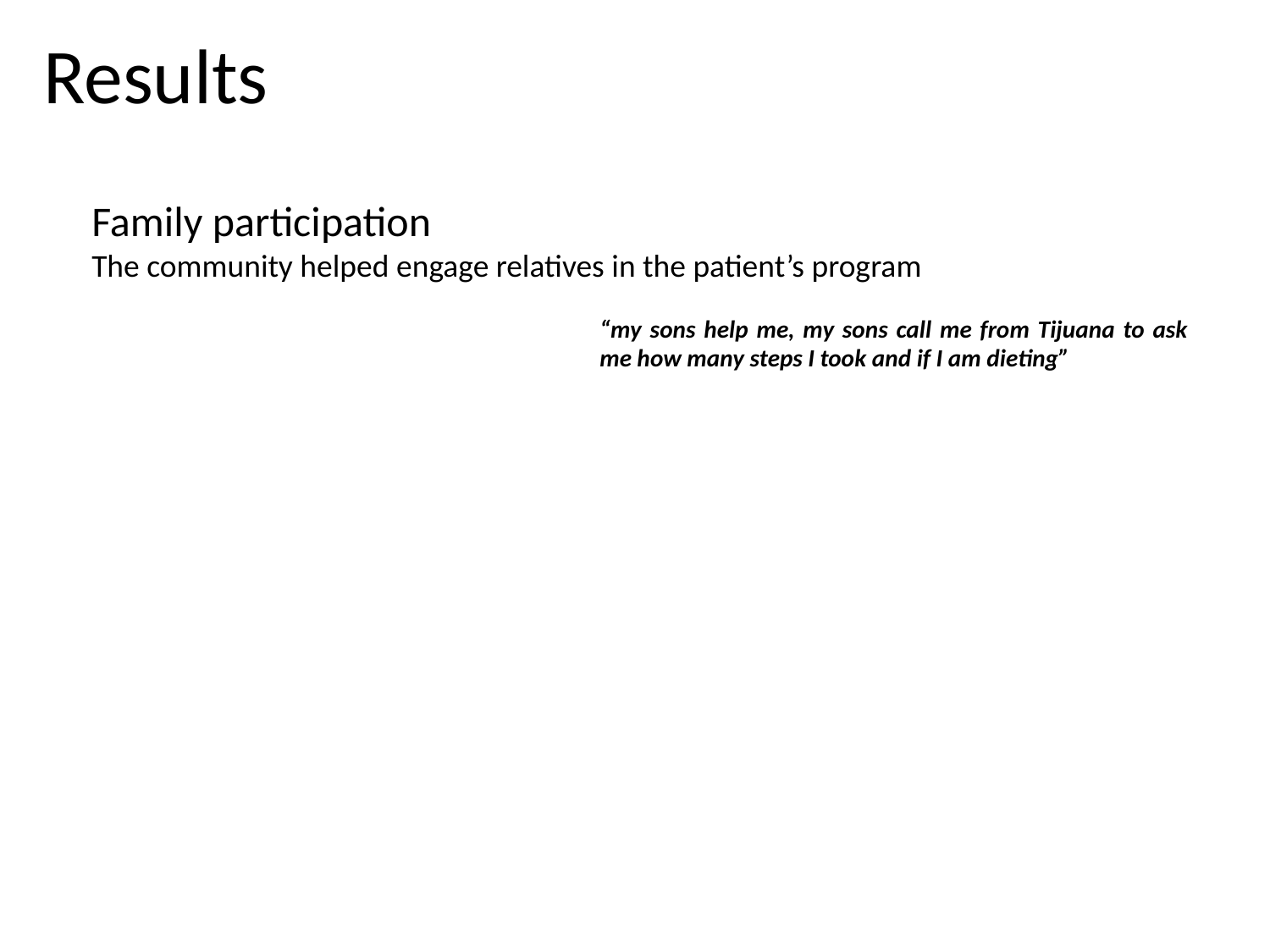

Results
Family participation
The community helped engage relatives in the patient’s program

“my sons help me, my sons call me from Tijuana to ask me how many steps I took and if I am dieting”